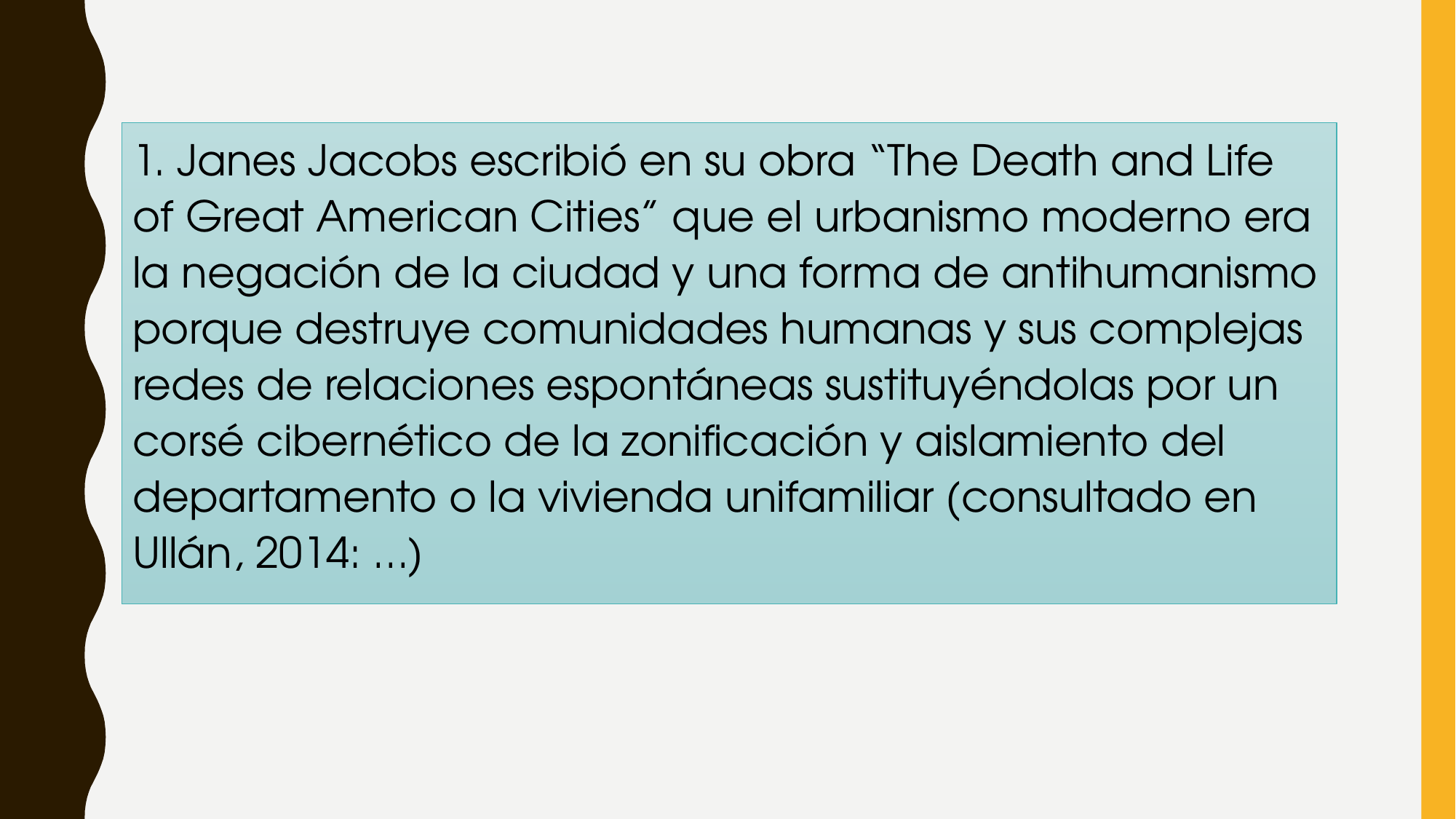

1. Janes Jacobs escribió en su obra “The Death and Life of Great American Cities” que el urbanismo moderno era la negación de la ciudad y una forma de antihumanismo porque destruye comunidades humanas y sus complejas redes de relaciones espontáneas sustituyéndolas por un corsé cibernético de la zonificación y aislamiento del departamento o la vivienda unifamiliar (consultado en Ullán, 2014: …)